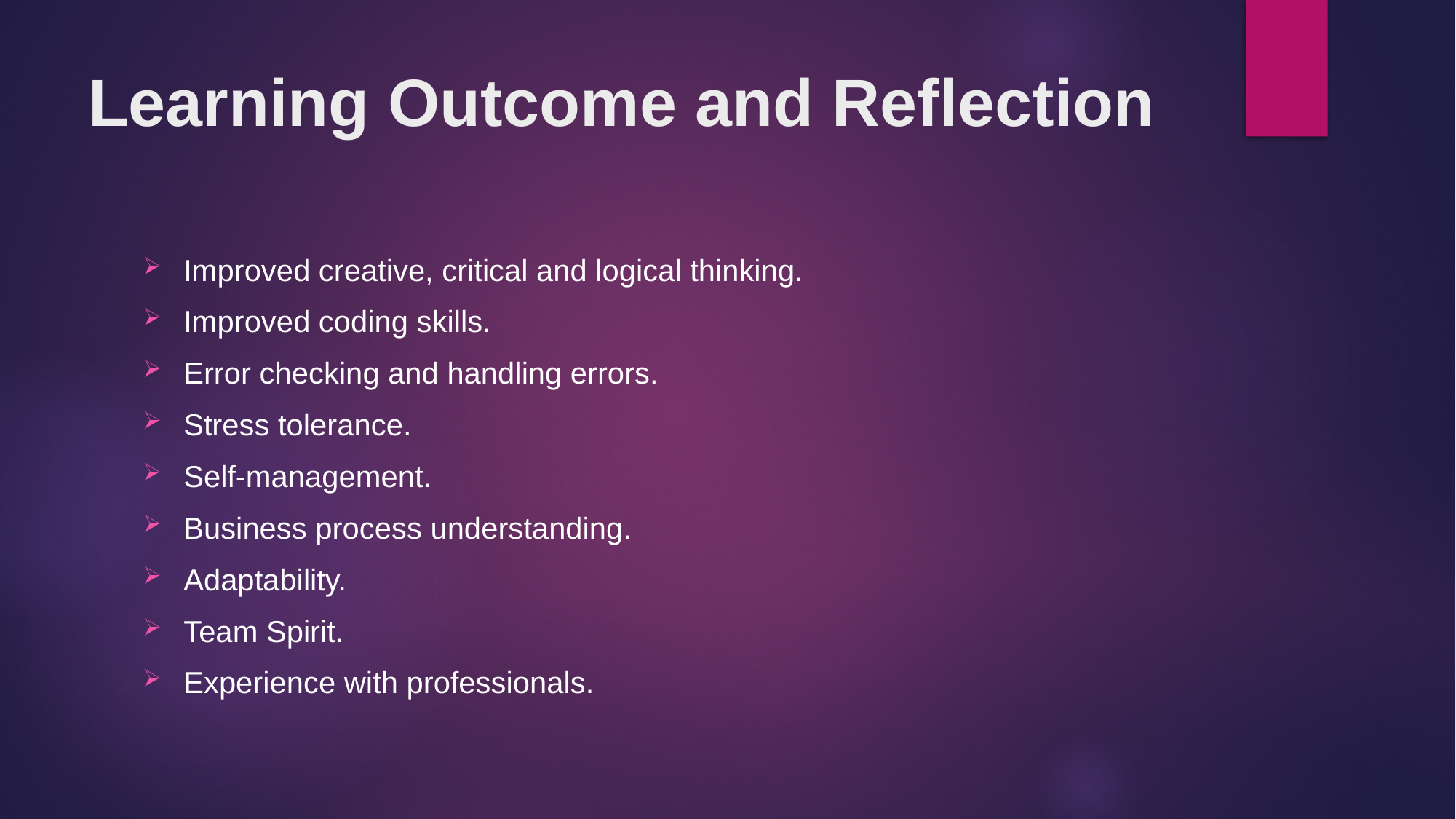

# Learning Outcome and Reflection
Improved creative, critical and logical thinking.
Improved coding skills.
Error checking and handling errors.
Stress tolerance.
Self-management.
Business process understanding.
Adaptability.
Team Spirit.
Experience with professionals.